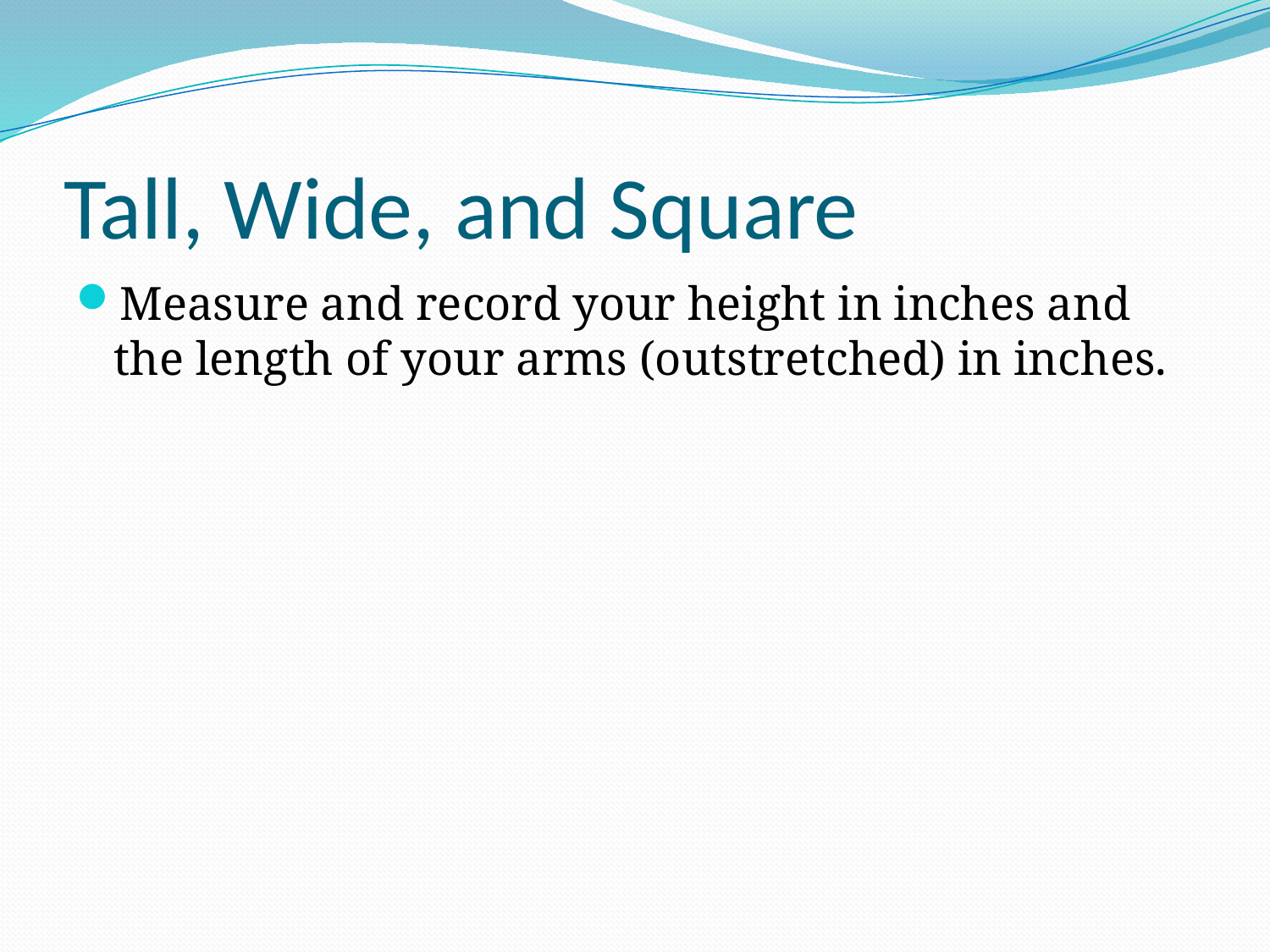

# Tall, Wide, and Square
Measure and record your height in inches and the length of your arms (outstretched) in inches.